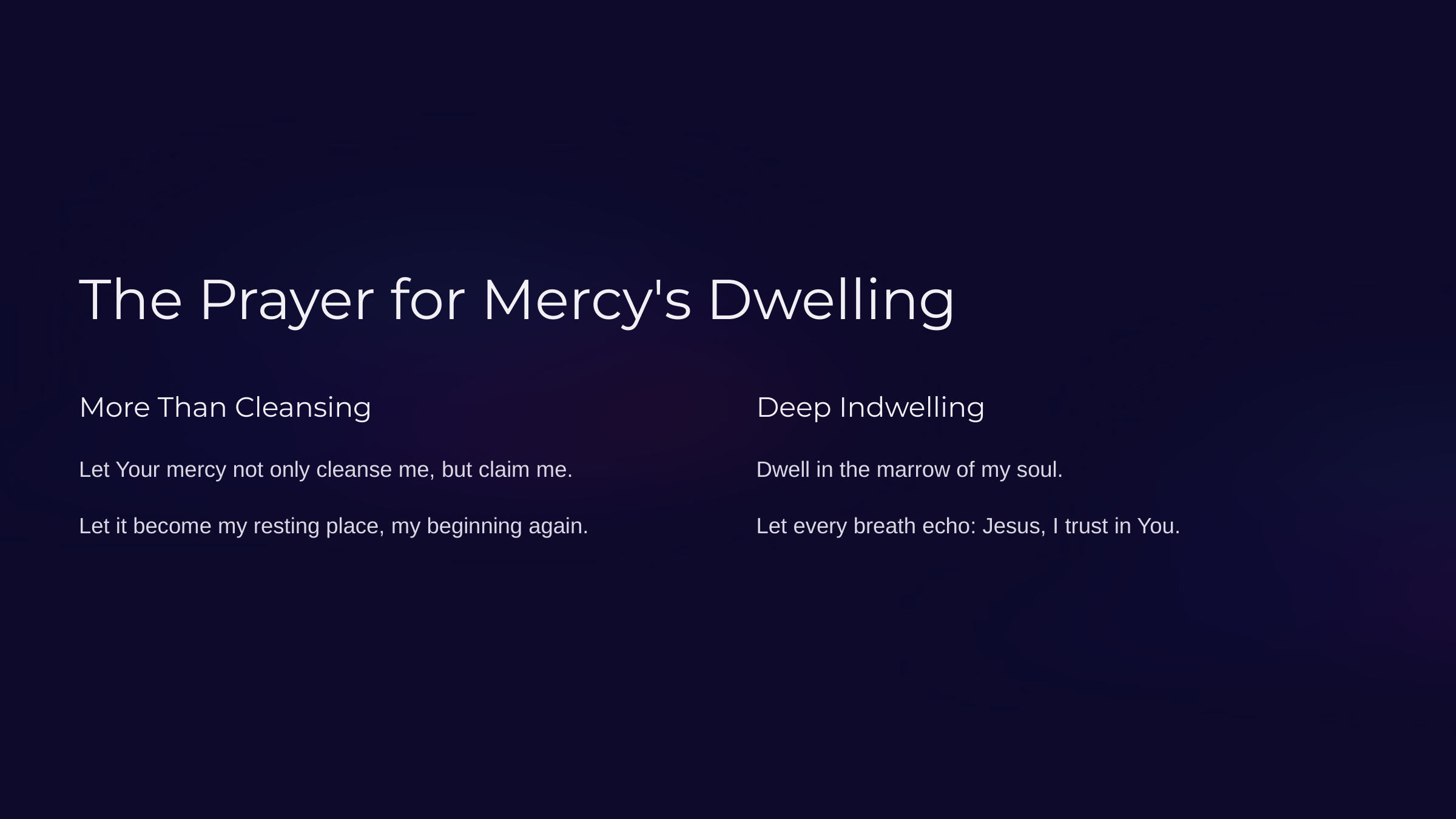

The Prayer for Mercy's Dwelling
More Than Cleansing
Deep Indwelling
Let Your mercy not only cleanse me, but claim me.
Dwell in the marrow of my soul.
Let it become my resting place, my beginning again.
Let every breath echo: Jesus, I trust in You.